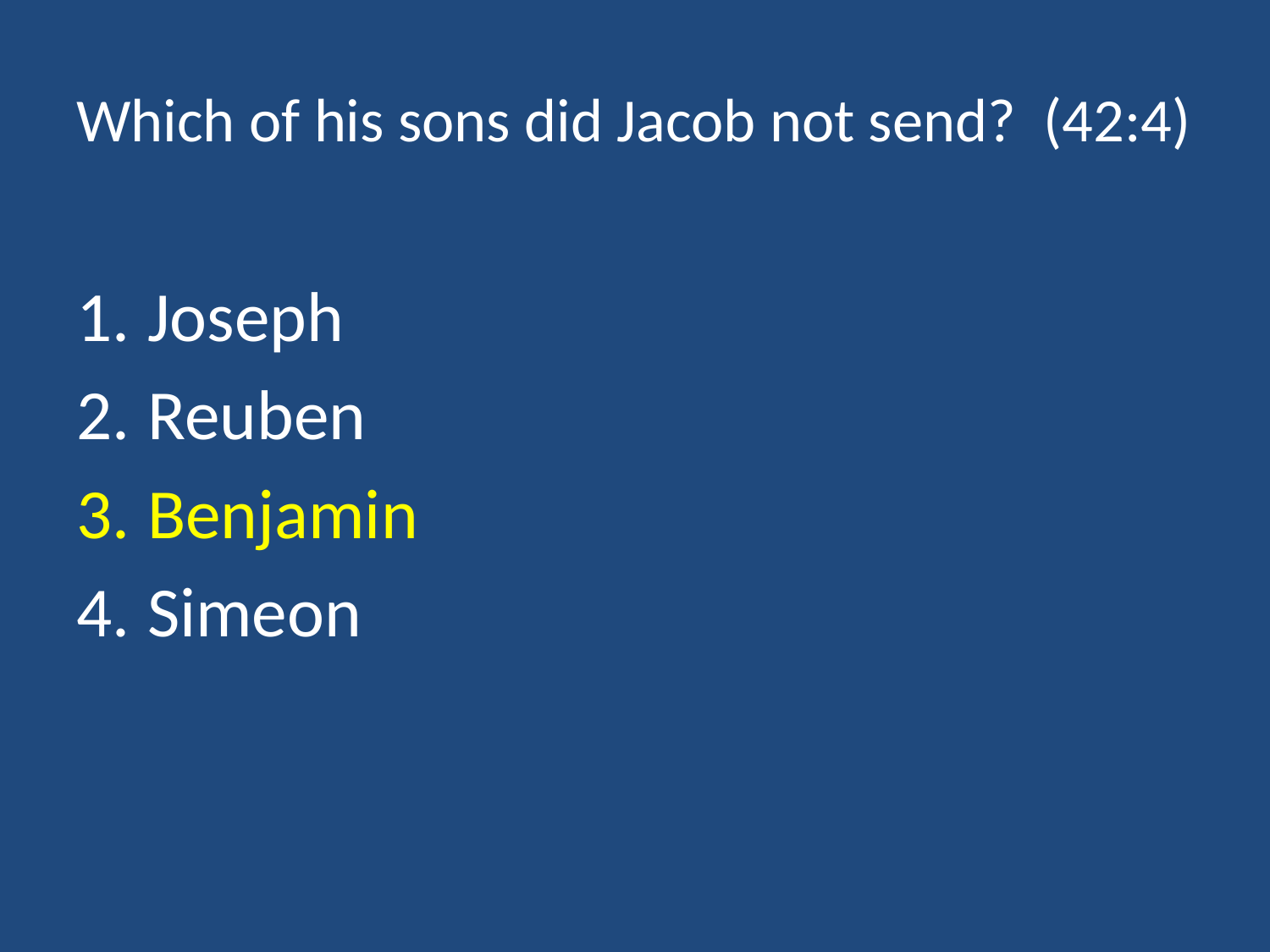

# Which of his sons did Jacob not send?  (42:4)
Joseph
Reuben
Benjamin
Simeon